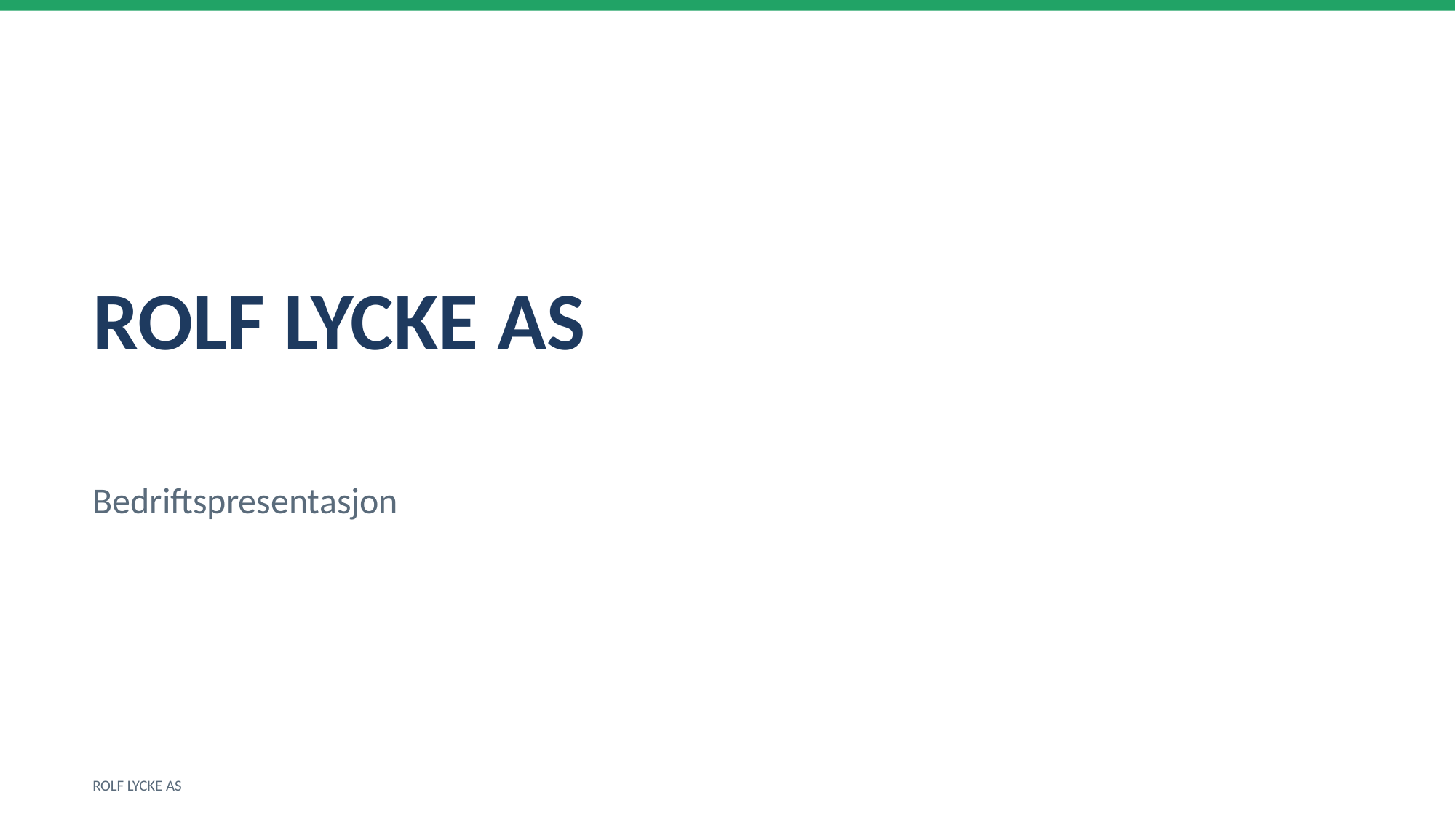

ROLF LYCKE AS
Bedriftspresentasjon
ROLF LYCKE AS